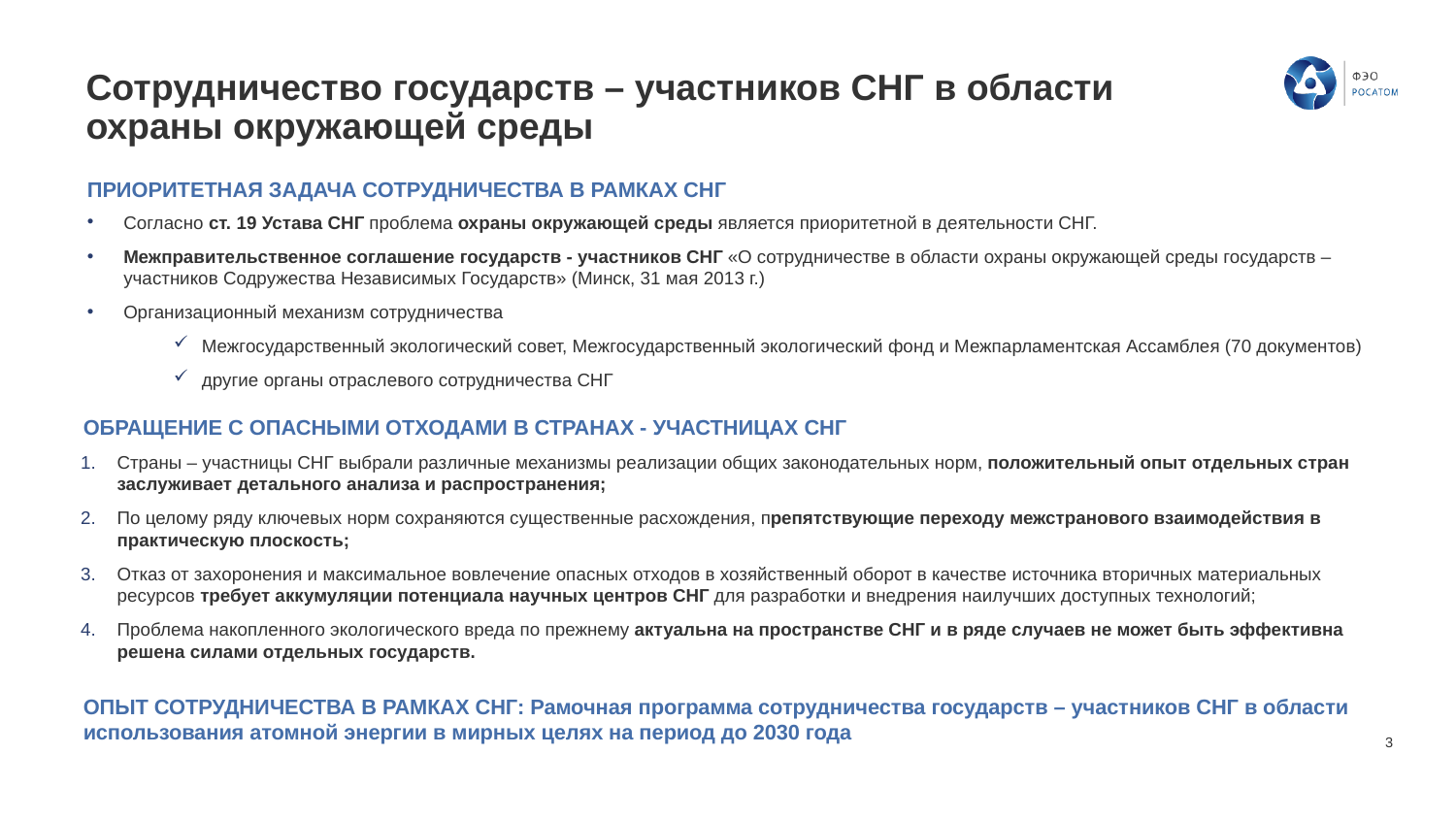

# Сотрудничество государств – участников СНГ в области охраны окружающей среды
ПРИОРИТЕТНАЯ ЗАДАЧА СОТРУДНИЧЕСТВА В РАМКАХ СНГ
Согласно ст. 19 Устава СНГ проблема охраны окружающей среды является приоритетной в деятельности СНГ.
Межправительственное соглашение государств - участников СНГ «О сотрудничестве в области охраны окружающей среды государств – участников Содружества Независимых Государств» (Минск, 31 мая 2013 г.)
Организационный механизм сотрудничества
Межгосударственный экологический совет, Межгосударственный экологический фонд и Межпарламентская Ассамблея (70 документов)
другие органы отраслевого сотрудничества СНГ
ОБРАЩЕНИЕ С ОПАСНЫМИ ОТХОДАМИ В СТРАНАХ - УЧАСТНИЦАХ СНГ
Страны – участницы СНГ выбрали различные механизмы реализации общих законодательных норм, положительный опыт отдельных стран заслуживает детального анализа и распространения;
По целому ряду ключевых норм сохраняются существенные расхождения, препятствующие переходу межстранового взаимодействия в практическую плоскость;
Отказ от захоронения и максимальное вовлечение опасных отходов в хозяйственный оборот в качестве источника вторичных материальных ресурсов требует аккумуляции потенциала научных центров СНГ для разработки и внедрения наилучших доступных технологий;
Проблема накопленного экологического вреда по прежнему актуальна на пространстве СНГ и в ряде случаев не может быть эффективна решена силами отдельных государств.

ОПЫТ СОТРУДНИЧЕСТВА В РАМКАХ СНГ: Рамочная программа сотрудничества государств – участников СНГ в области использования атомной энергии в мирных целях на период до 2030 года